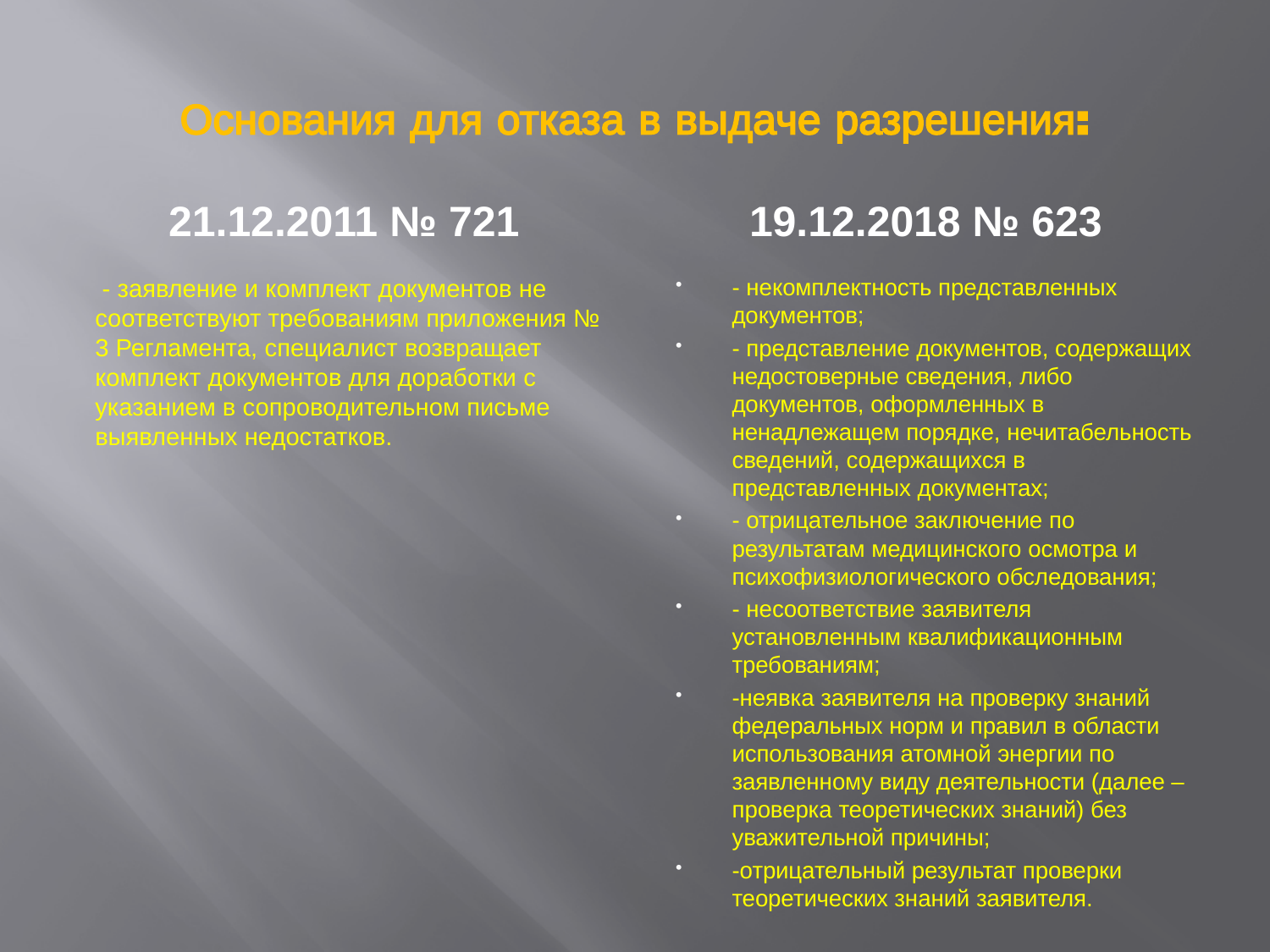

# Основания для отказа в выдаче разрешения:
21.12.2011 № 721

19.12.2018 № 623

 - заявление и комплект документов не соответствуют требованиям приложения № 3 Регламента, специалист возвращает комплект документов для доработки с указанием в сопроводительном письме выявленных недостатков.
- некомплектность представленных документов;
- представление документов, содержащих недостоверные сведения, либо документов, оформленных в ненадлежащем порядке, нечитабельность сведений, содержащихся в представленных документах;
- отрицательное заключение по результатам медицинского осмотра и психофизиологического обследования;
- несоответствие заявителя установленным квалификационным требованиям;
-неявка заявителя на проверку знаний федеральных норм и правил в области использования атомной энергии по заявленному виду деятельности (далее – проверка теоретических знаний) без уважительной причины;
-отрицательный результат проверки теоретических знаний заявителя.